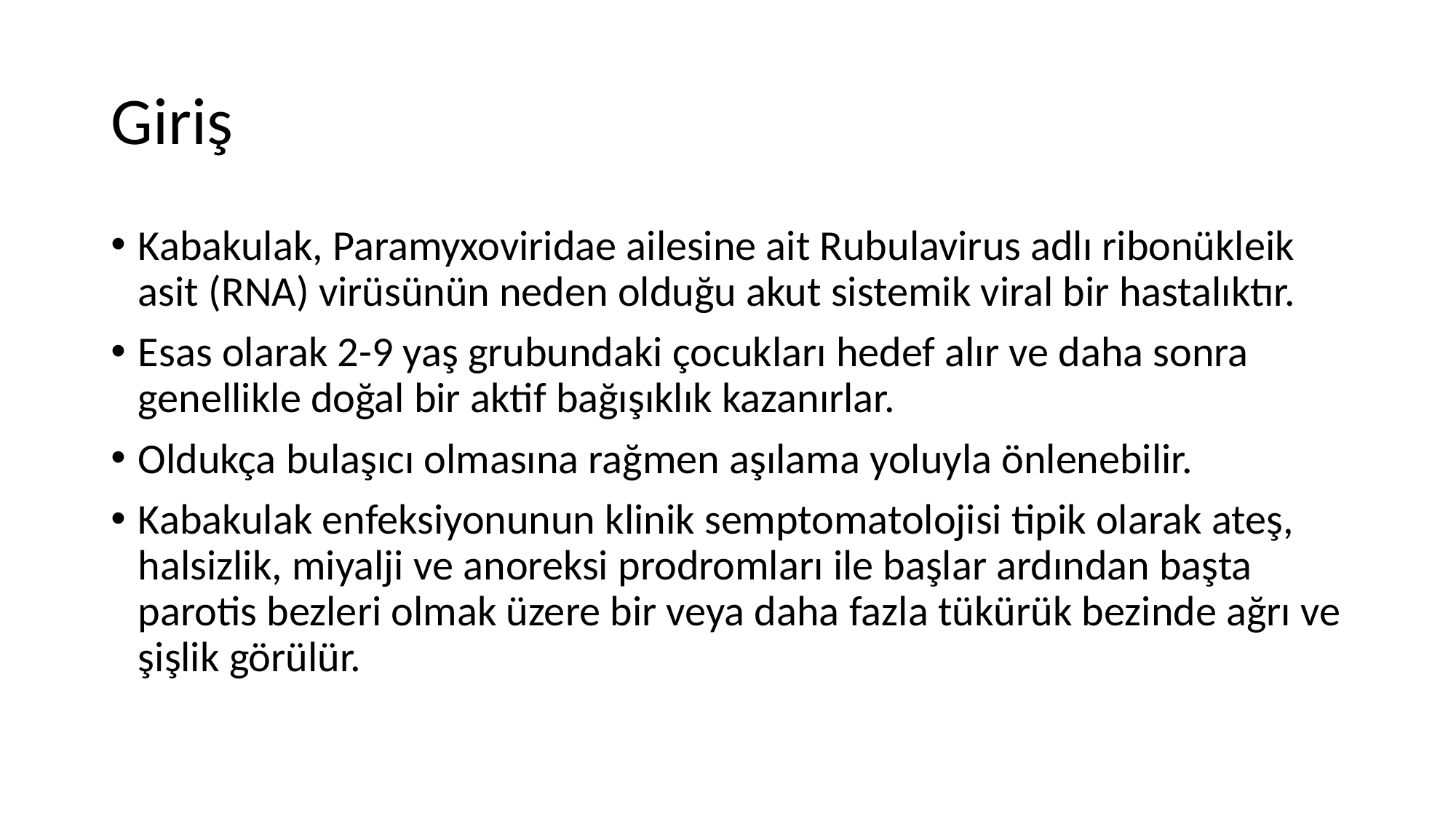

# Giriş
Kabakulak, Paramyxoviridae ailesine ait Rubulavirus adlı ribonükleik asit (RNA) virüsünün neden olduğu akut sistemik viral bir hastalıktır.
Esas olarak 2-9 yaş grubundaki çocukları hedef alır ve daha sonra genellikle doğal bir aktif bağışıklık kazanırlar.
Oldukça bulaşıcı olmasına rağmen aşılama yoluyla önlenebilir.
Kabakulak enfeksiyonunun klinik semptomatolojisi tipik olarak ateş, halsizlik, miyalji ve anoreksi prodromları ile başlar ardından başta parotis bezleri olmak üzere bir veya daha fazla tükürük bezinde ağrı ve şişlik görülür.